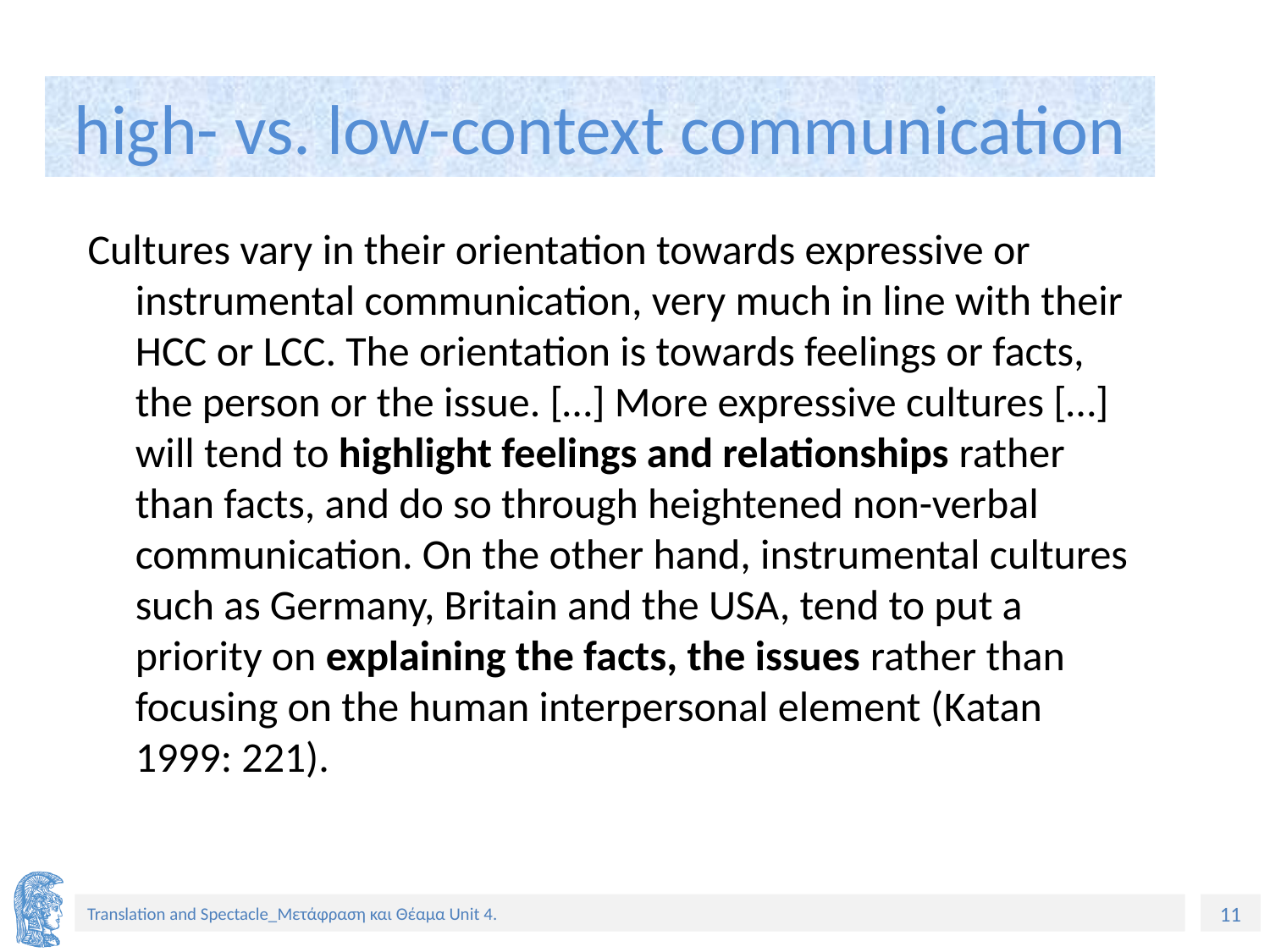

# high- vs. low-context communication
Cultures vary in their orientation towards expressive or instrumental communication, very much in line with their HCC or LCC. The orientation is towards feelings or facts, the person or the issue. […] More expressive cultures […] will tend to highlight feelings and relationships rather than facts, and do so through heightened non-verbal communication. On the other hand, instrumental cultures such as Germany, Britain and the USA, tend to put a priority on explaining the facts, the issues rather than focusing on the human interpersonal element (Κatan 1999: 221).